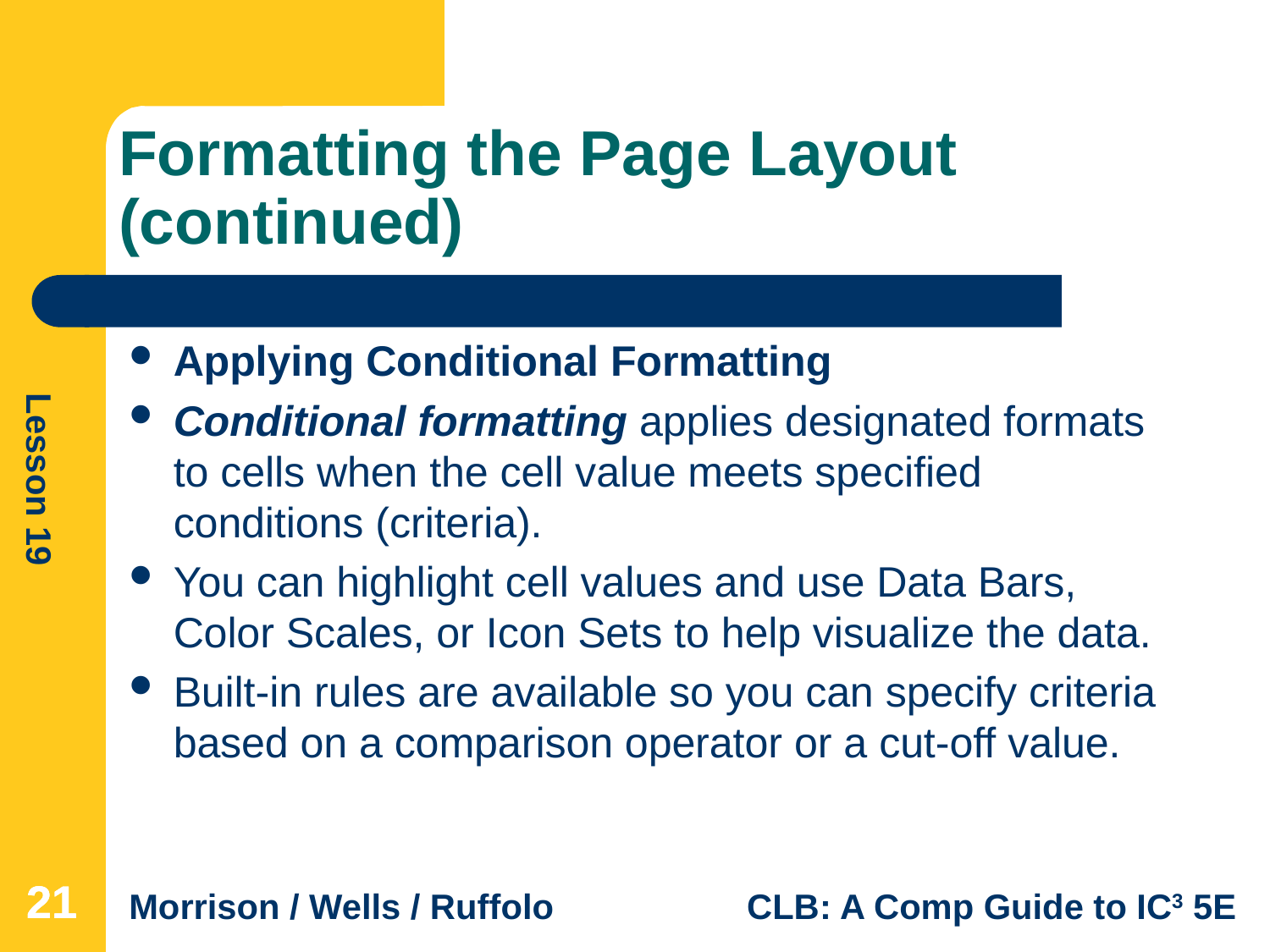

# Formatting the Page Layout (continued)
Applying Conditional Formatting
Conditional formatting applies designated formats to cells when the cell value meets specified conditions (criteria).
You can highlight cell values and use Data Bars, Color Scales, or Icon Sets to help visualize the data.
Built-in rules are available so you can specify criteria based on a comparison operator or a cut-off value.

21
21
21